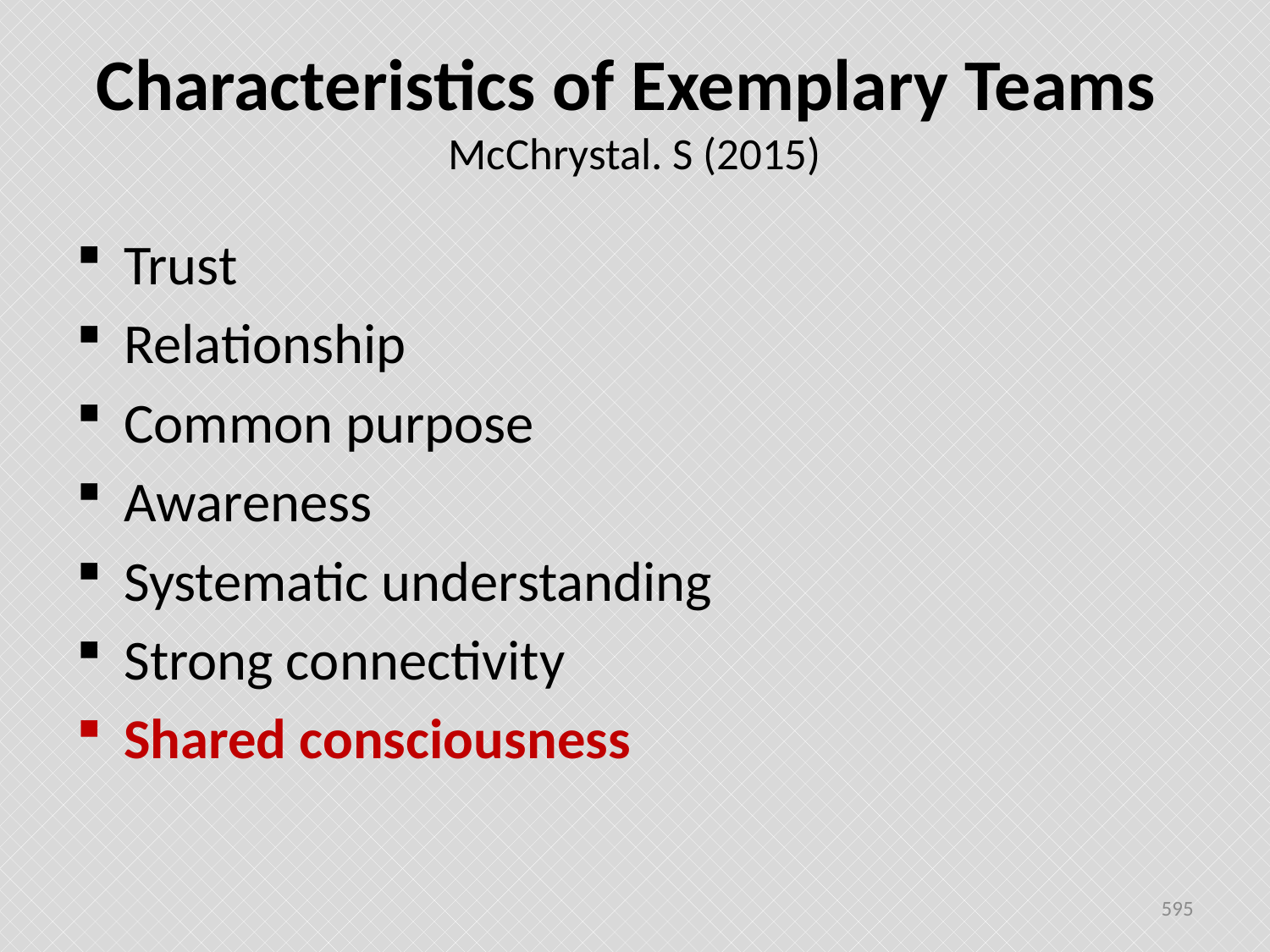

# Characteristics of Exemplary Teams McChrystal. S (2015)
Trust
Relationship
Common purpose
Awareness
Systematic understanding
Strong connectivity
Shared consciousness

595